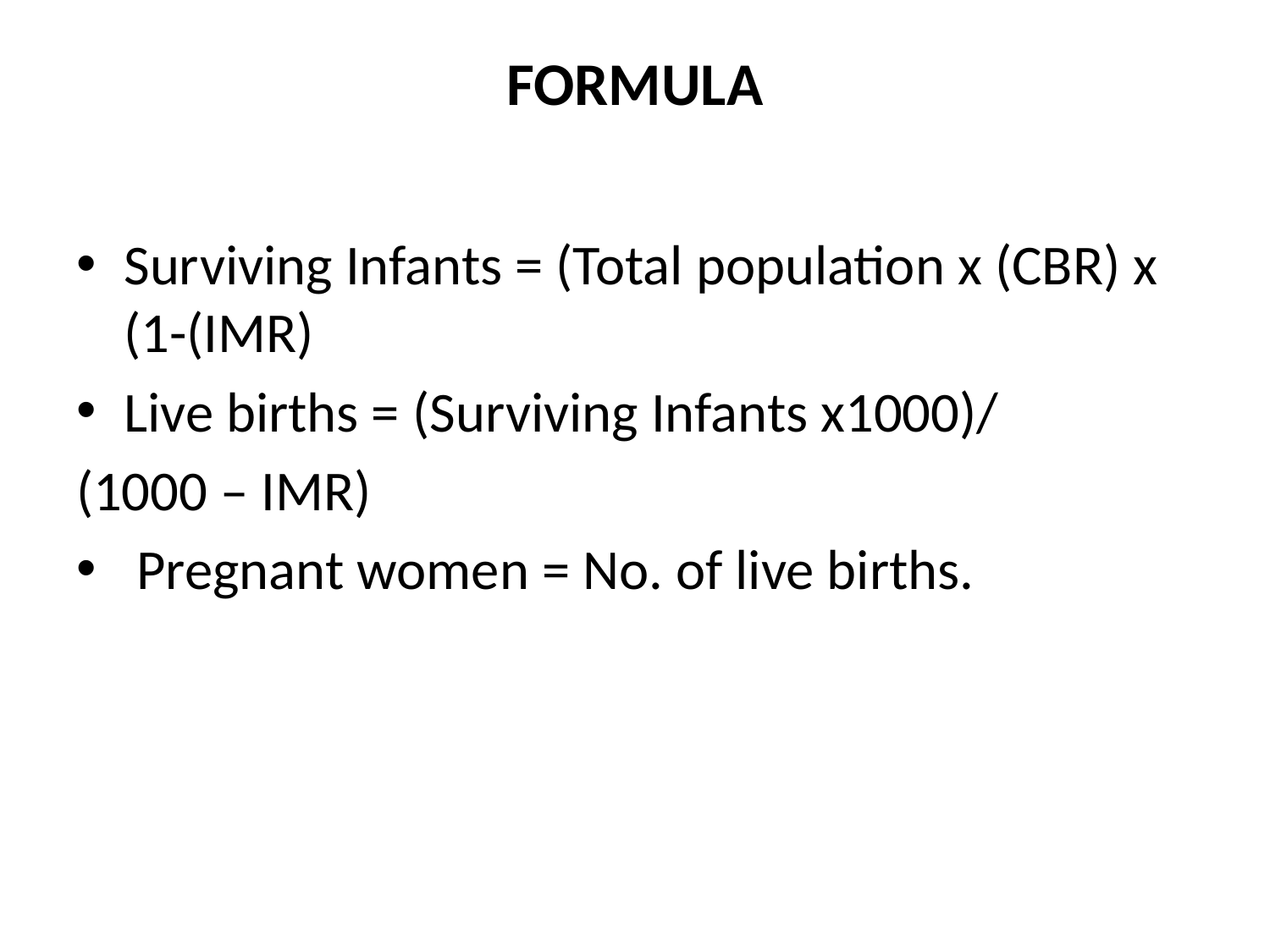

# FORMULA
Surviving Infants = (Total population x (CBR) x (1-(IMR)
Live births = (Surviving Infants x1000)/
(1000 – IMR)
 Pregnant women = No. of live births.